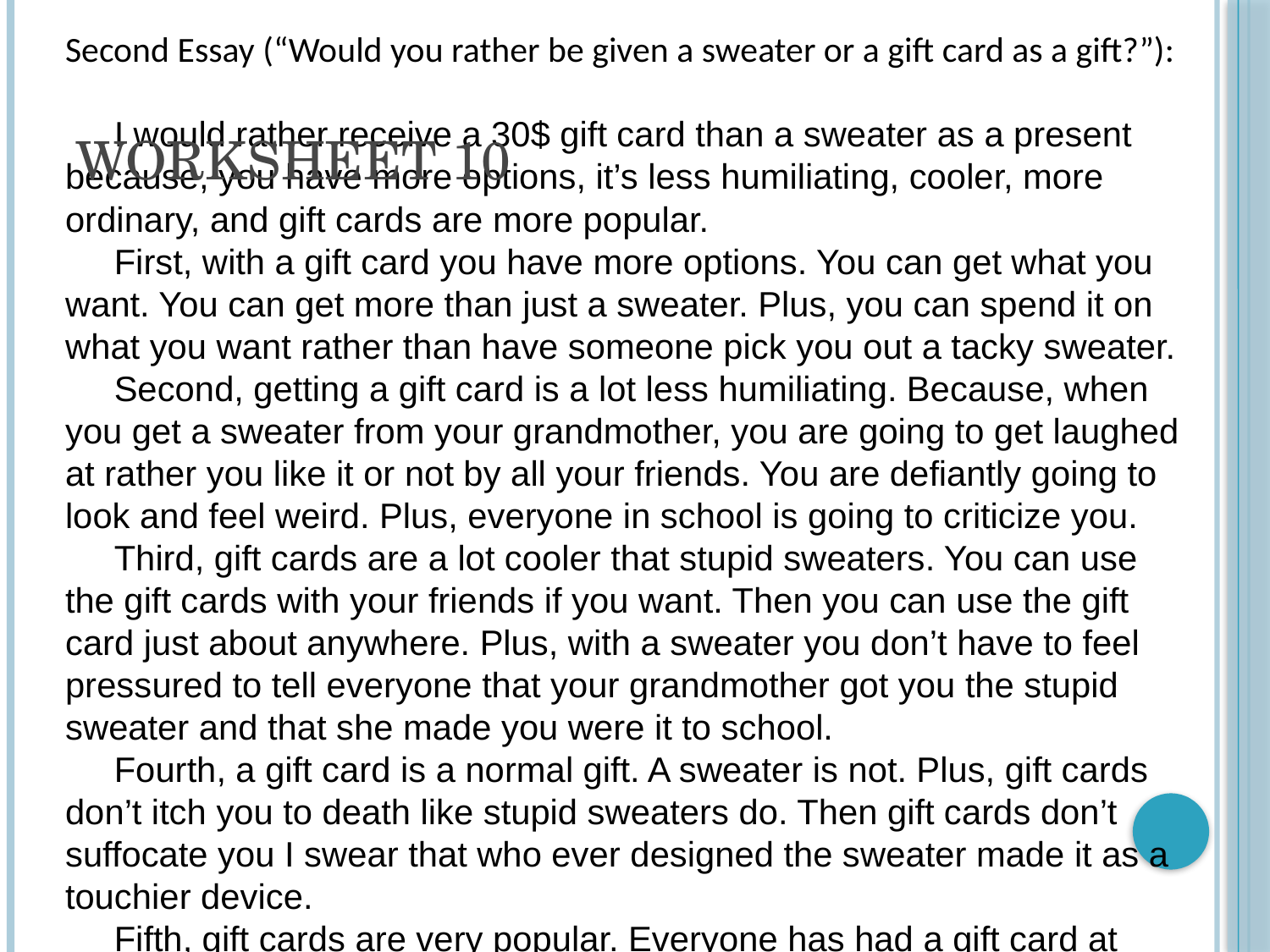

Second Essay (“Would you rather be given a sweater or a gift card as a gift?”):

     I would rather receive a 30$ gift card than a sweater as a present because, you have more options, it’s less humiliating, cooler, more ordinary, and gift cards are more popular.
     First, with a gift card you have more options. You can get what you want. You can get more than just a sweater. Plus, you can spend it on what you want rather than have someone pick you out a tacky sweater.
     Second, getting a gift card is a lot less humiliating. Because, when you get a sweater from your grandmother, you are going to get laughed at rather you like it or not by all your friends. You are defiantly going to look and feel weird. Plus, everyone in school is going to criticize you.
     Third, gift cards are a lot cooler that stupid sweaters. You can use the gift cards with your friends if you want. Then you can use the gift card just about anywhere. Plus, with a sweater you don’t have to feel pressured to tell everyone that your grandmother got you the stupid sweater and that she made you were it to school.
     Fourth, a gift card is a normal gift. A sweater is not. Plus, gift cards don’t itch you to death like stupid sweaters do. Then gift cards don’t suffocate you I swear that who ever designed the sweater made it as a touchier device.
     Fifth, gift cards are very popular. Everyone has had a gift card at leased once in there lives. So, you don’t have to feel out of date with the times. Plus, if you have no use for it you can give it to someone else without feeling embarrassed about it.
     In conclusion, give a gift card as a gift not a sweater. There great to have and they won’t embarrass you. Therefore, gift cards are much better gifts than sweaters.

313 words

# Worksheet 10